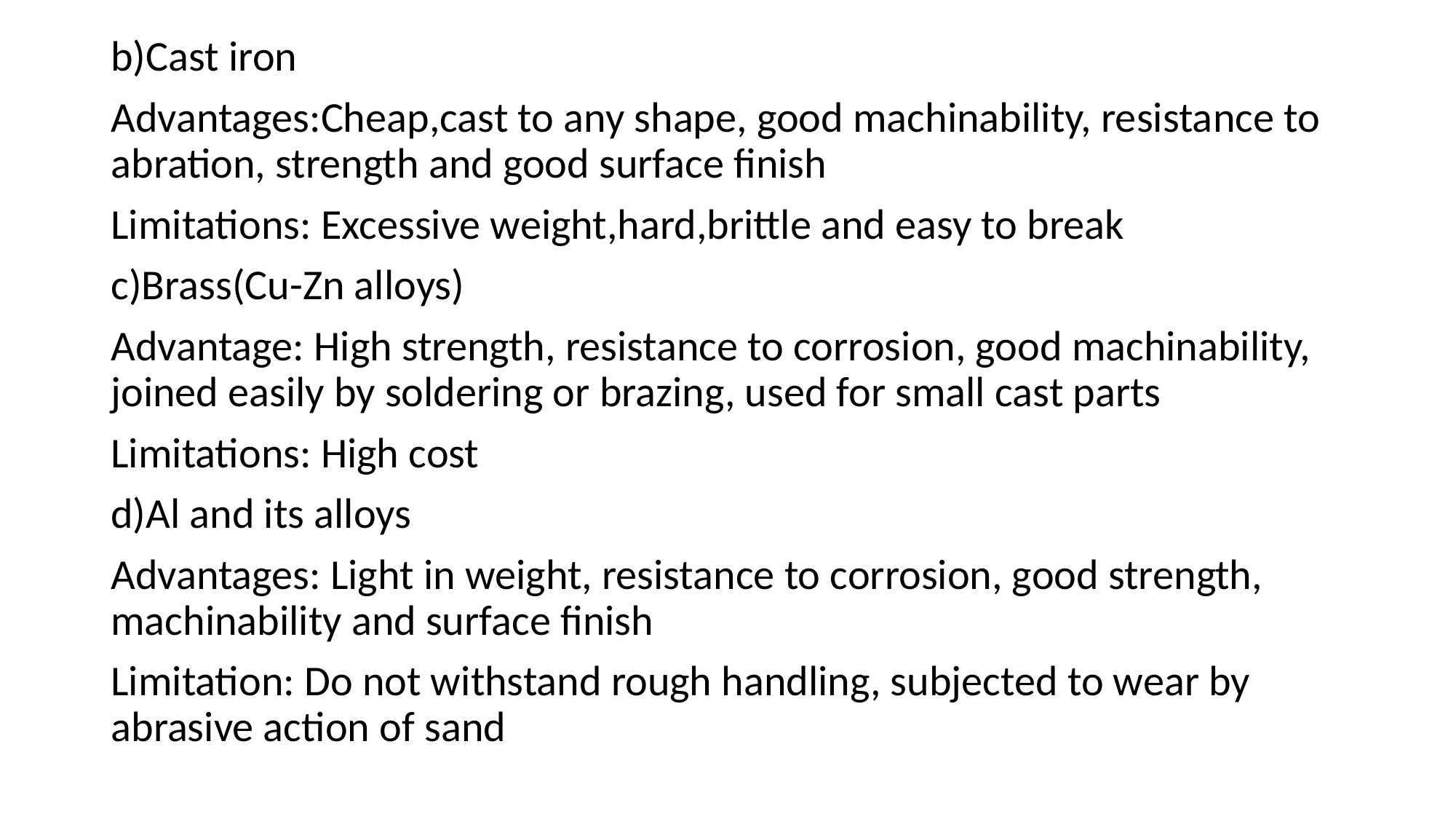

b)Cast iron
Advantages:Cheap,cast to any shape, good machinability, resistance to abration, strength and good surface finish
Limitations: Excessive weight,hard,brittle and easy to break
c)Brass(Cu-Zn alloys)
Advantage: High strength, resistance to corrosion, good machinability, joined easily by soldering or brazing, used for small cast parts
Limitations: High cost
d)Al and its alloys
Advantages: Light in weight, resistance to corrosion, good strength, machinability and surface finish
Limitation: Do not withstand rough handling, subjected to wear by abrasive action of sand